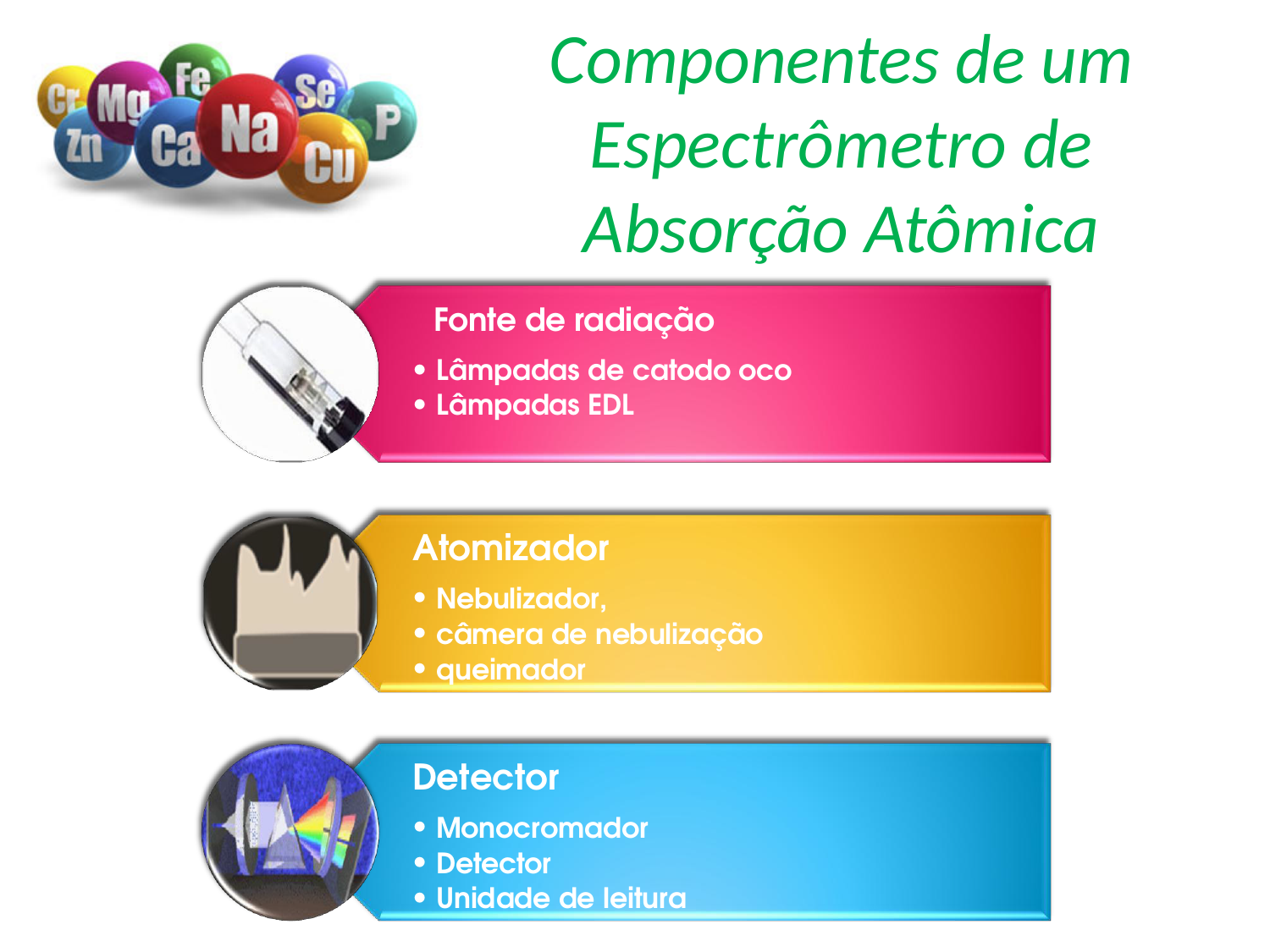

Componentes de um Espectrômetro de Absorção Atômica

Fonte de radiação
Lâmpadas de catodo oco
Lâmpadas EDL

Atomizador
Nebulizador,
câmera de nebulização
queimador

Detector
Monocromador
Detector
Unidade de leitura